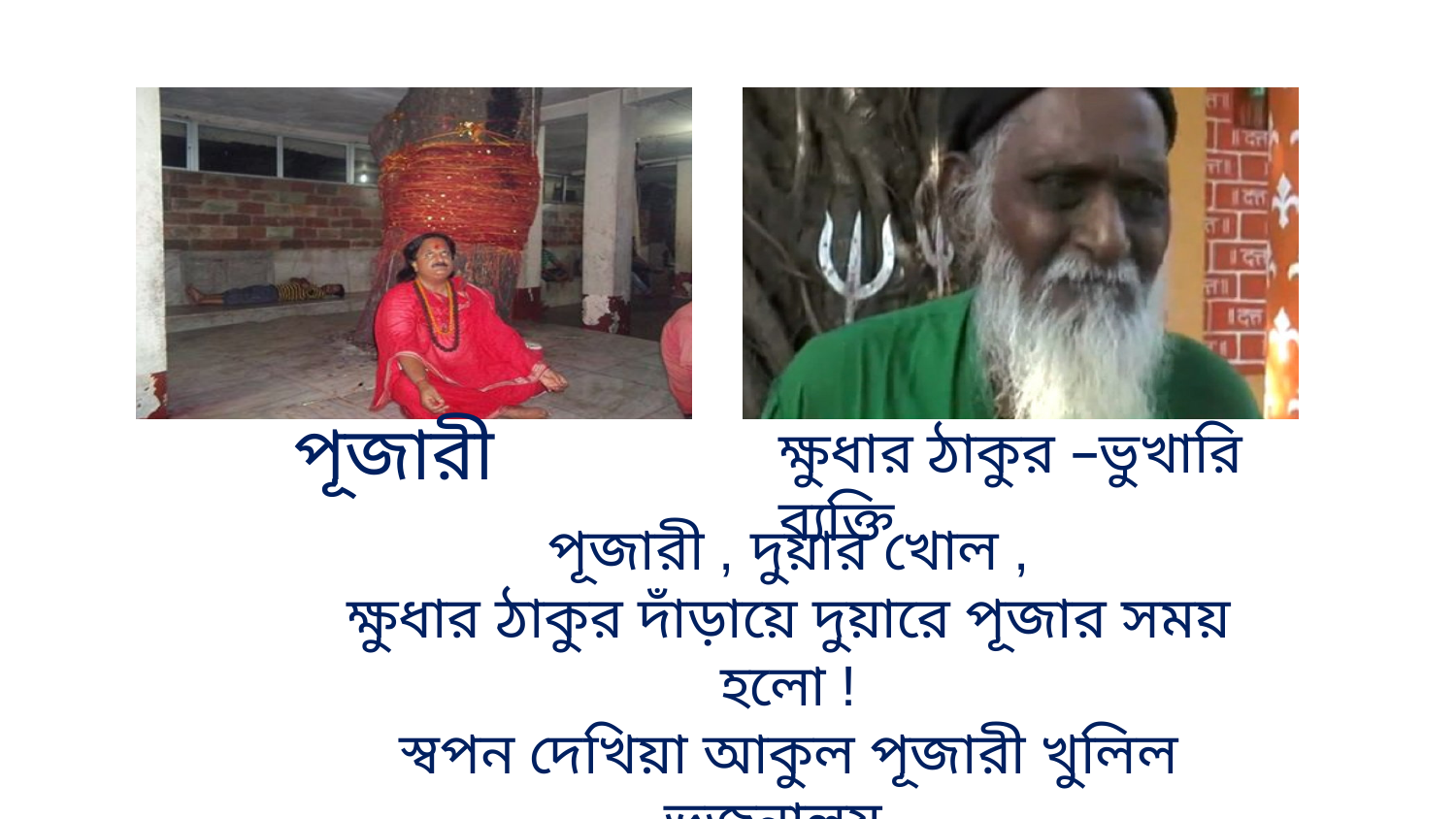

পূজারী
ক্ষুধার ঠাকুর –ভুখারি ব্যক্তি
পূজারী , দুয়ার খোল ,
ক্ষুধার ঠাকুর দাঁড়ায়ে দুয়ারে পূজার সময় হলো !
স্বপন দেখিয়া আকুল পূজারী খুলিল ভজনালয় ,
দেবতার বরে আজ রাজা–টাজা হয়ে যাবে নিশ্চয় !